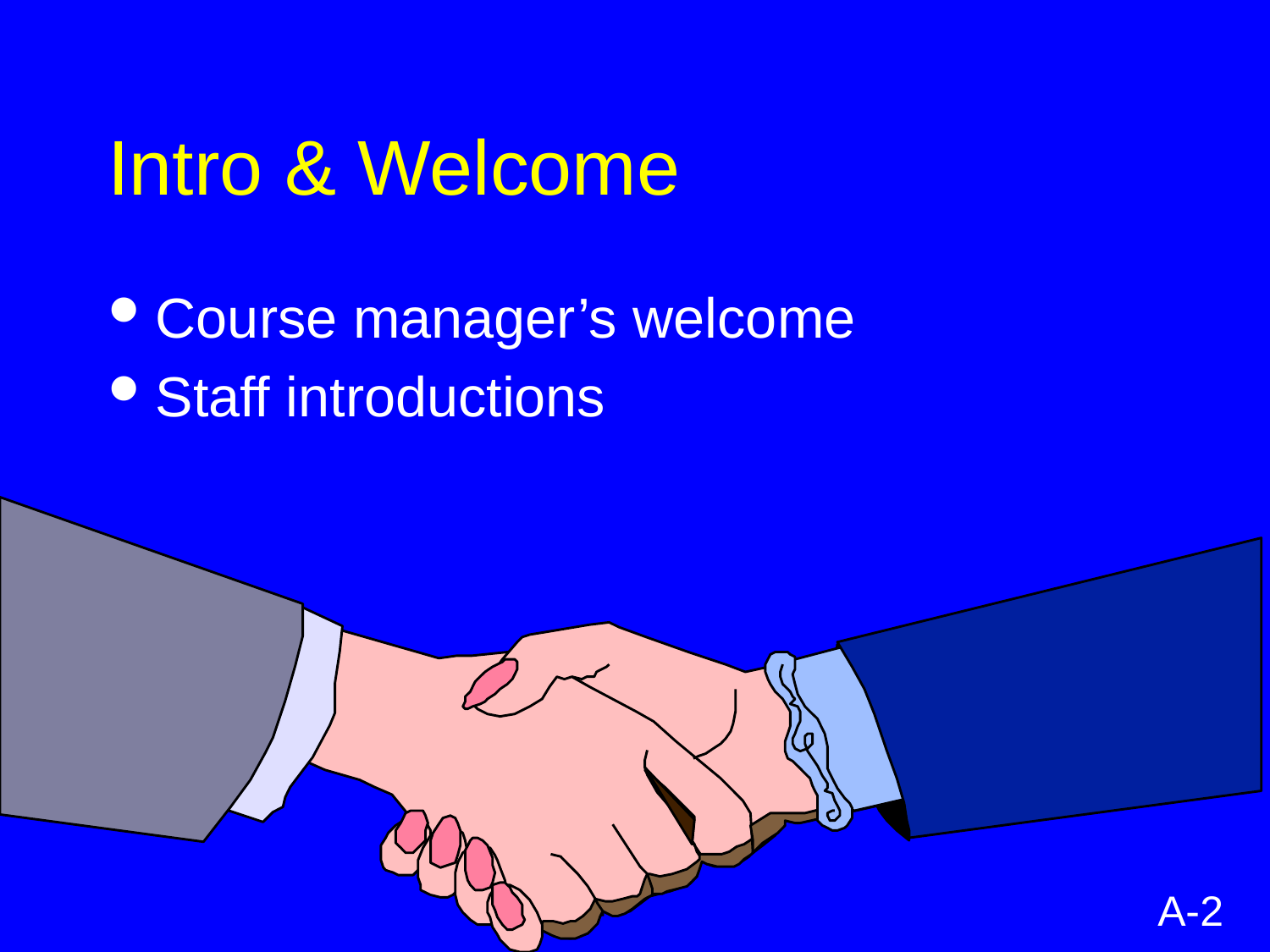

# Intro & Welcome
Course manager’s welcome
Staff introductions

A-2